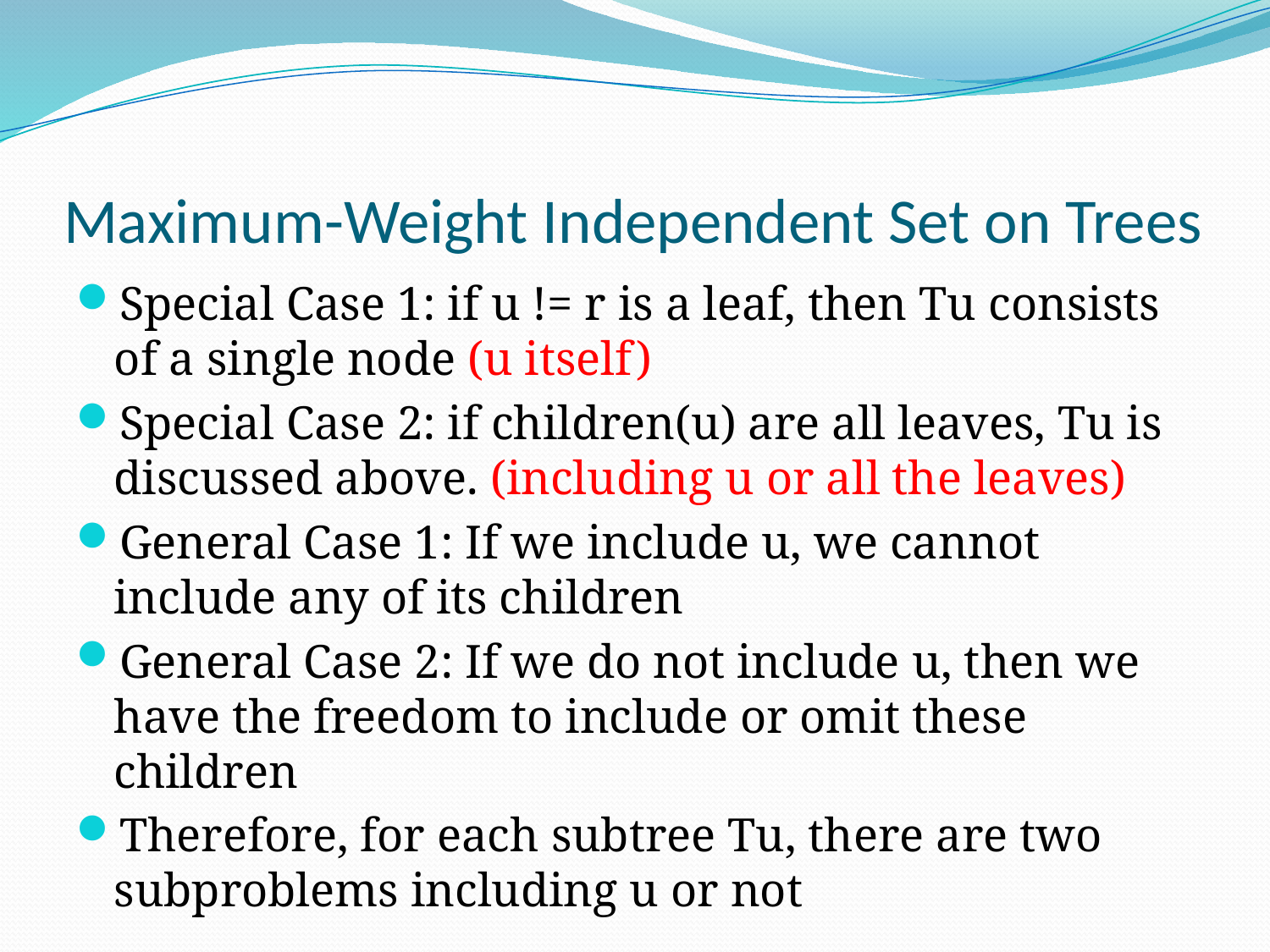

# Maximum-Weight Independent Set on Trees
Special Case 1: if u != r is a leaf, then Tu consists of a single node (u itself)
Special Case 2: if children(u) are all leaves, Tu is discussed above. (including u or all the leaves)
General Case 1: If we include u, we cannot include any of its children
General Case 2: If we do not include u, then we have the freedom to include or omit these children
Therefore, for each subtree Tu, there are two subproblems including u or not